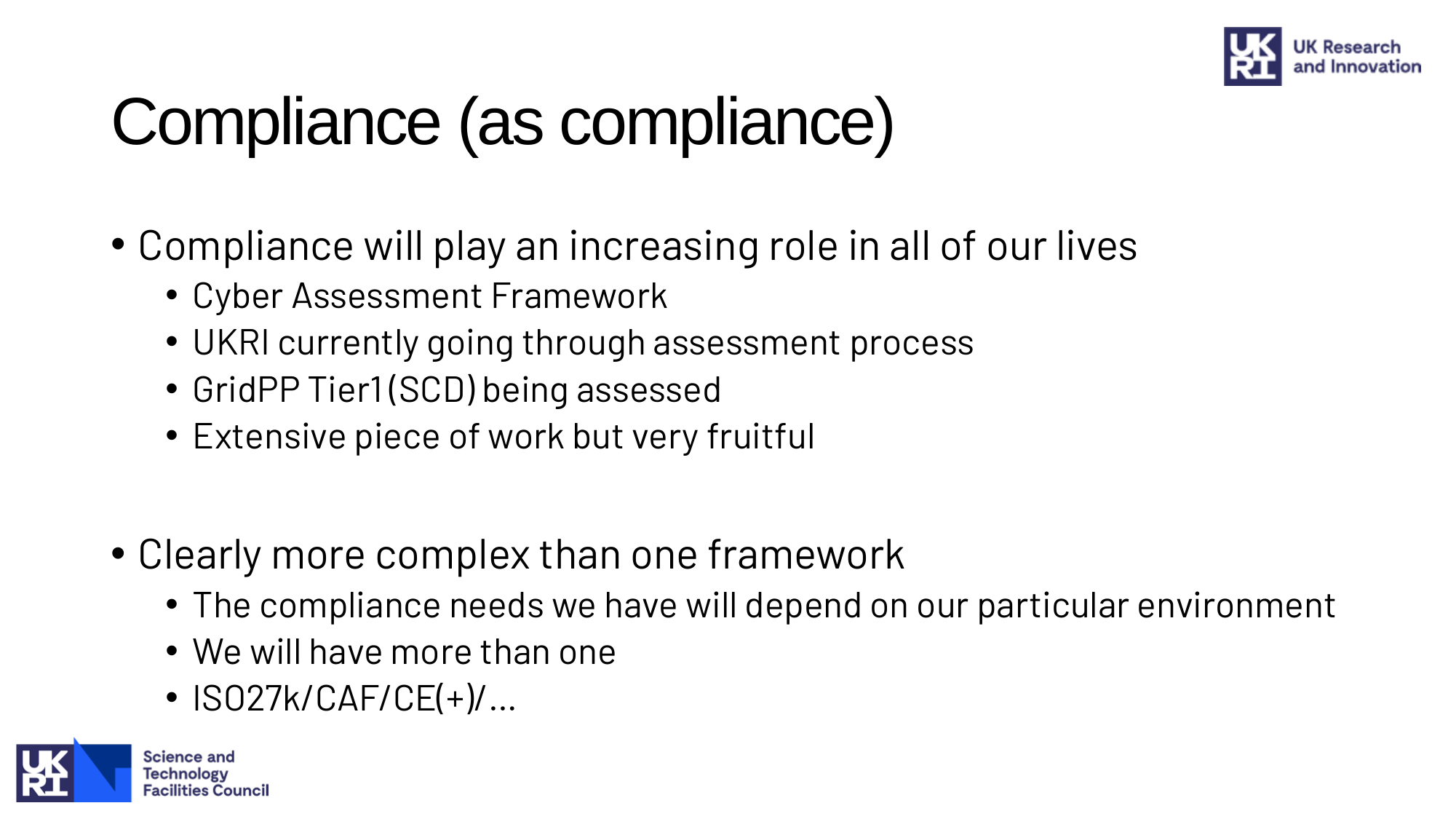

# Compliance (as compliance)
Compliance will play an increasing role in all of our lives
Cyber Assessment Framework
UKRI currently going through assessment process
GridPP Tier1 (SCD) being assessed
Extensive piece of work but very fruitful

Clearly more complex than one framework
The compliance needs we have will depend on our particular environment
We will have more than one
ISO27k/CAF/CE(+)/…